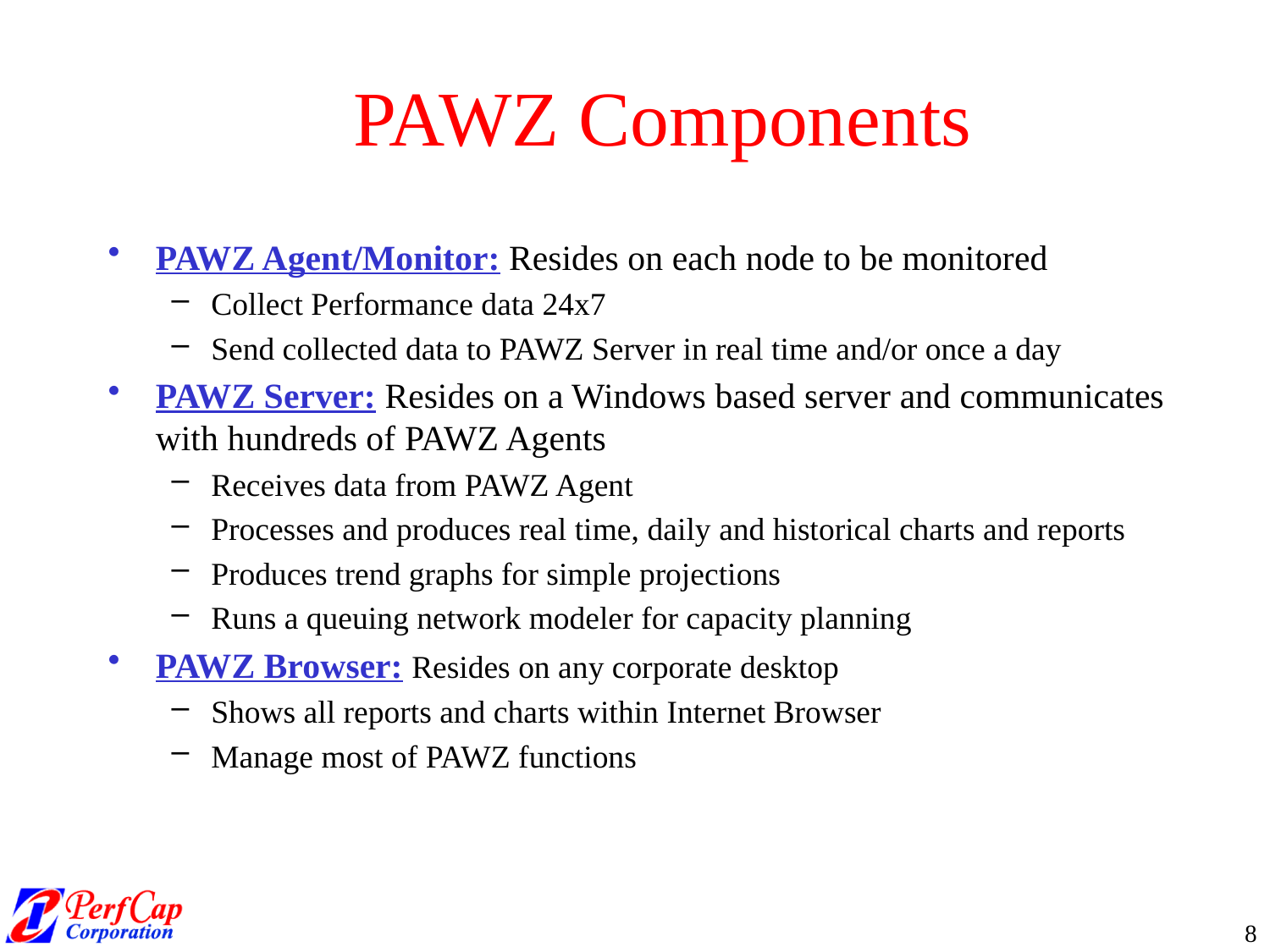

# PAWZ Components
PAWZ Agent/Monitor: Resides on each node to be monitored
Collect Performance data 24x7
Send collected data to PAWZ Server in real time and/or once a day
PAWZ Server: Resides on a Windows based server and communicates with hundreds of PAWZ Agents
Receives data from PAWZ Agent
Processes and produces real time, daily and historical charts and reports
Produces trend graphs for simple projections
Runs a queuing network modeler for capacity planning
PAWZ Browser: Resides on any corporate desktop
Shows all reports and charts within Internet Browser
Manage most of PAWZ functions
8